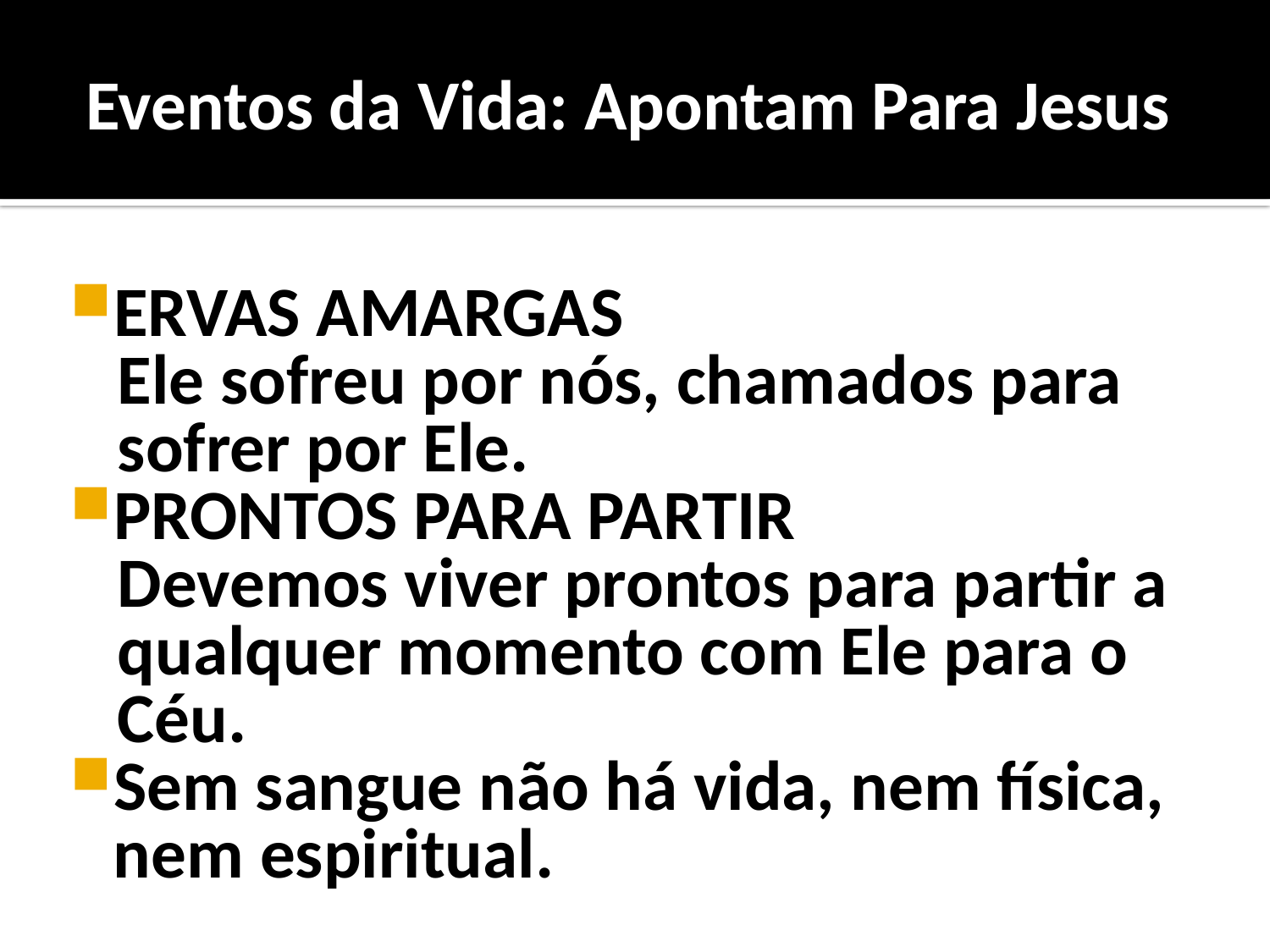

Eventos da Vida: Apontam Para Jesus
ERVAS AMARGAS
Ele sofreu por nós, chamados para sofrer por Ele.
PRONTOS PARA PARTIR
Devemos viver prontos para partir a qualquer momento com Ele para o Céu.
Sem sangue não há vida, nem física, nem espiritual.